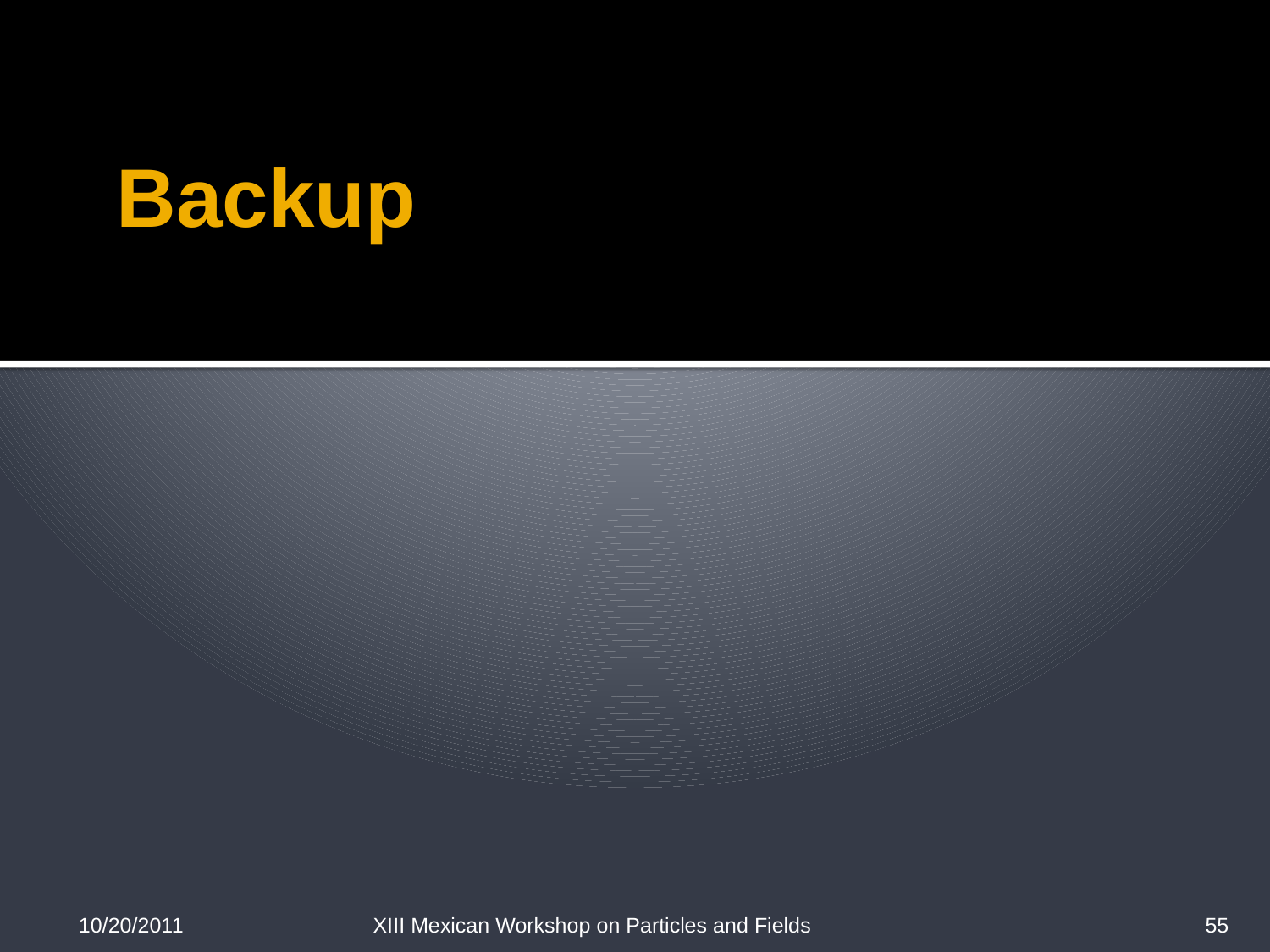

# Backup

10/20/2011
XIII Mexican Workshop on Particles and Fields
55